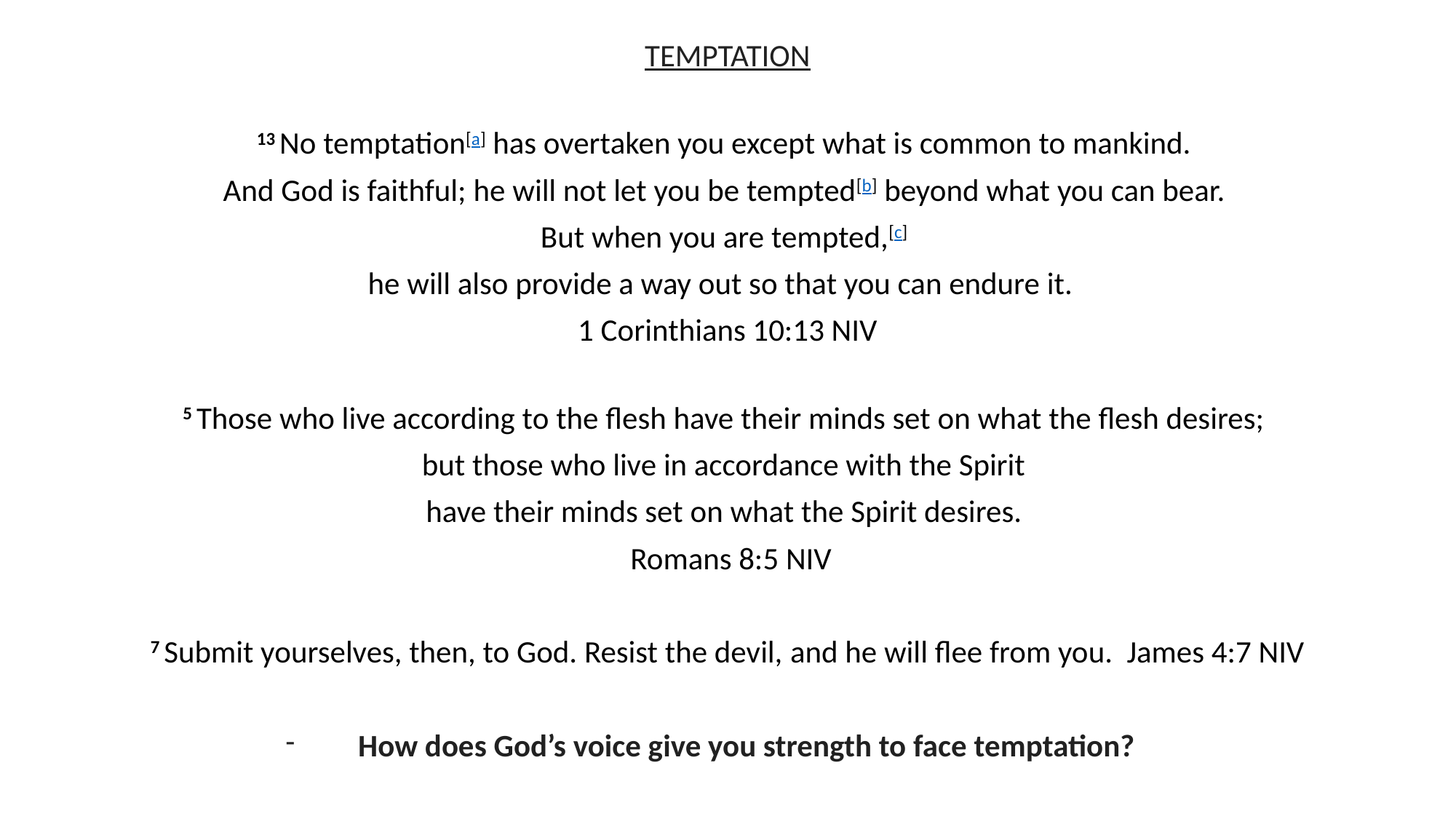

TEMPTATION

13 No temptation[a] has overtaken you except what is common to mankind.
And God is faithful; he will not let you be tempted[b] beyond what you can bear.
But when you are tempted,[c]
he will also provide a way out so that you can endure it.
1 Corinthians 10:13 NIV

5 Those who live according to the flesh have their minds set on what the flesh desires;
but those who live in accordance with the Spirit
have their minds set on what the Spirit desires.
 Romans 8:5 NIV

7 Submit yourselves, then, to God. Resist the devil, and he will flee from you.  James 4:7 NIV

How does God’s voice give you strength to face temptation?